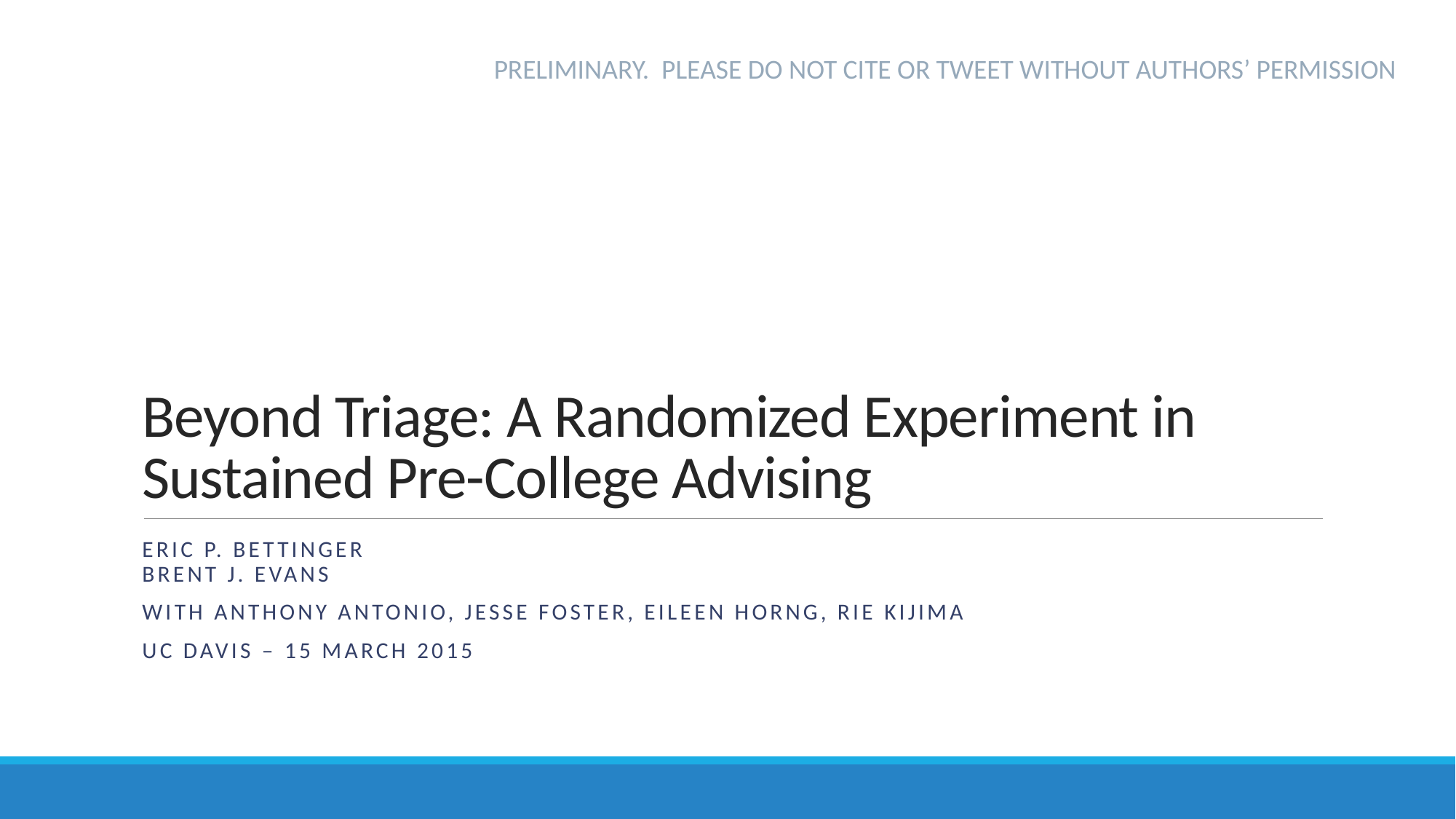

PRELIMINARY.  PLEASE DO NOT CITE OR TWEET WITHOUT AUTHORS’ PERMISSION
# Beyond Triage: A Randomized Experiment in Sustained Pre-College Advising
Eric P. Bettinger
Brent J. Evans
With Anthony Antonio, jesse foster, Eileen Horng, rie kijima
UC Davis – 15 March 2015